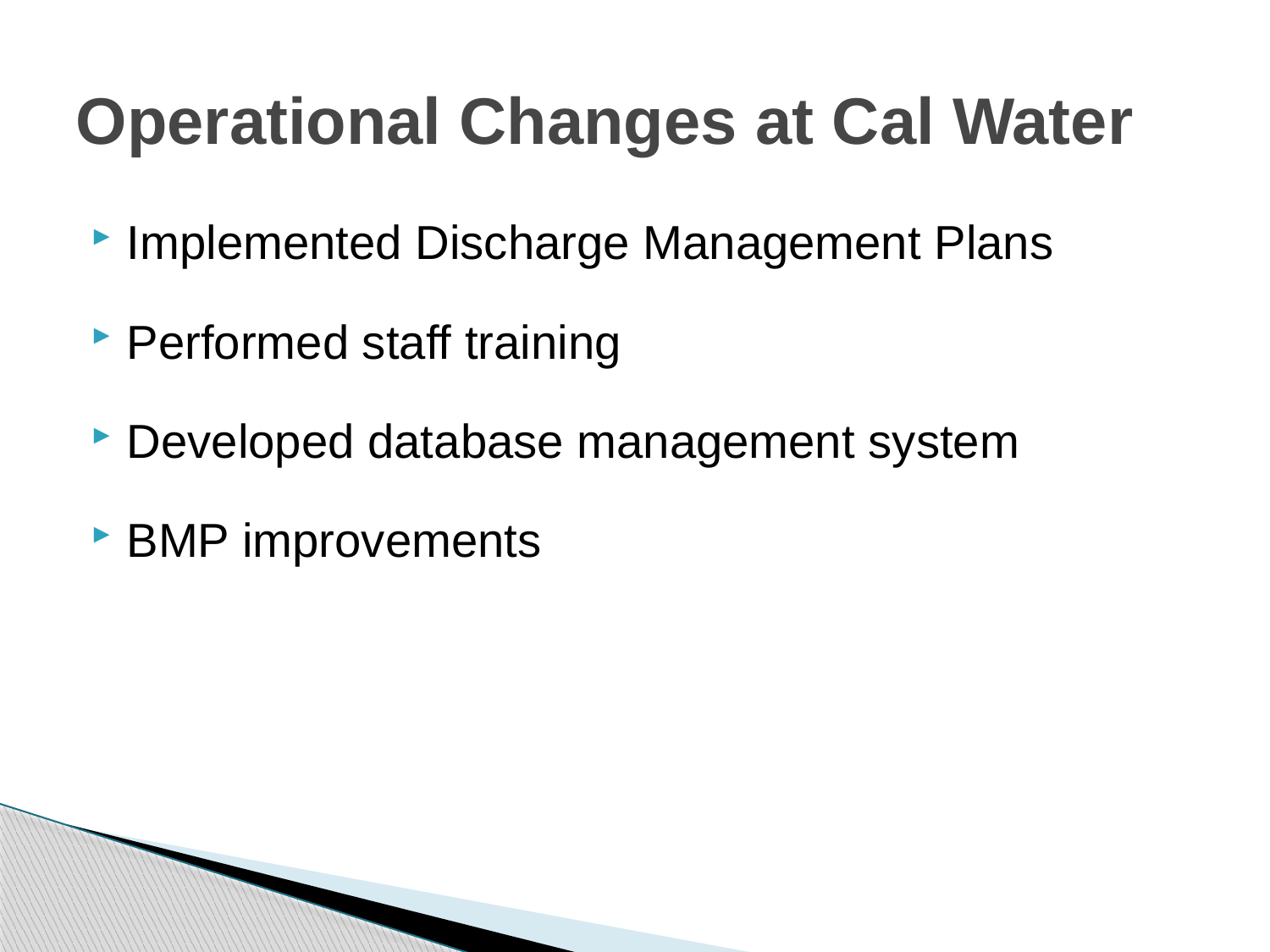

# Operational Changes at Cal Water
Implemented Discharge Management Plans
Performed staff training
Developed database management system
BMP improvements